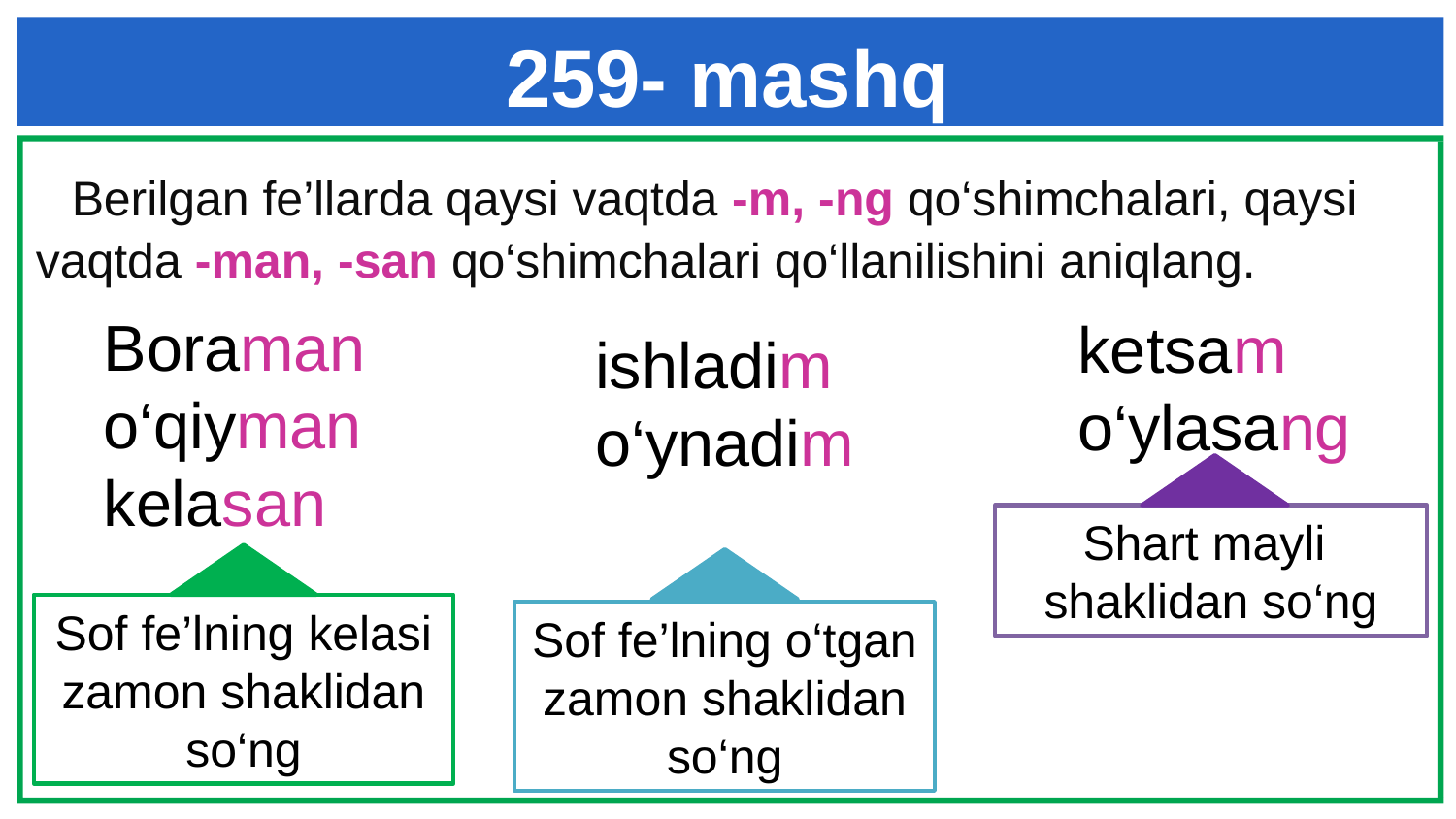

# 259- mashq
  Berilgan fe’llarda qaysi vaqtda -m, -ng qo‘shimchalari, qaysi vaqtda -man, -san qo‘shimchalari qo‘llanilishini aniqlang.
Boraman
o‘qiyman
kelasan
ketsam
o‘ylasang
ishladim
o‘ynadim

Shart mayli
shaklidan so‘ng

Sof fe’lning kelasi
 zamon shaklidan
so‘ng
Sof fe’lning o‘tgan
 zamon shaklidan
so‘ng